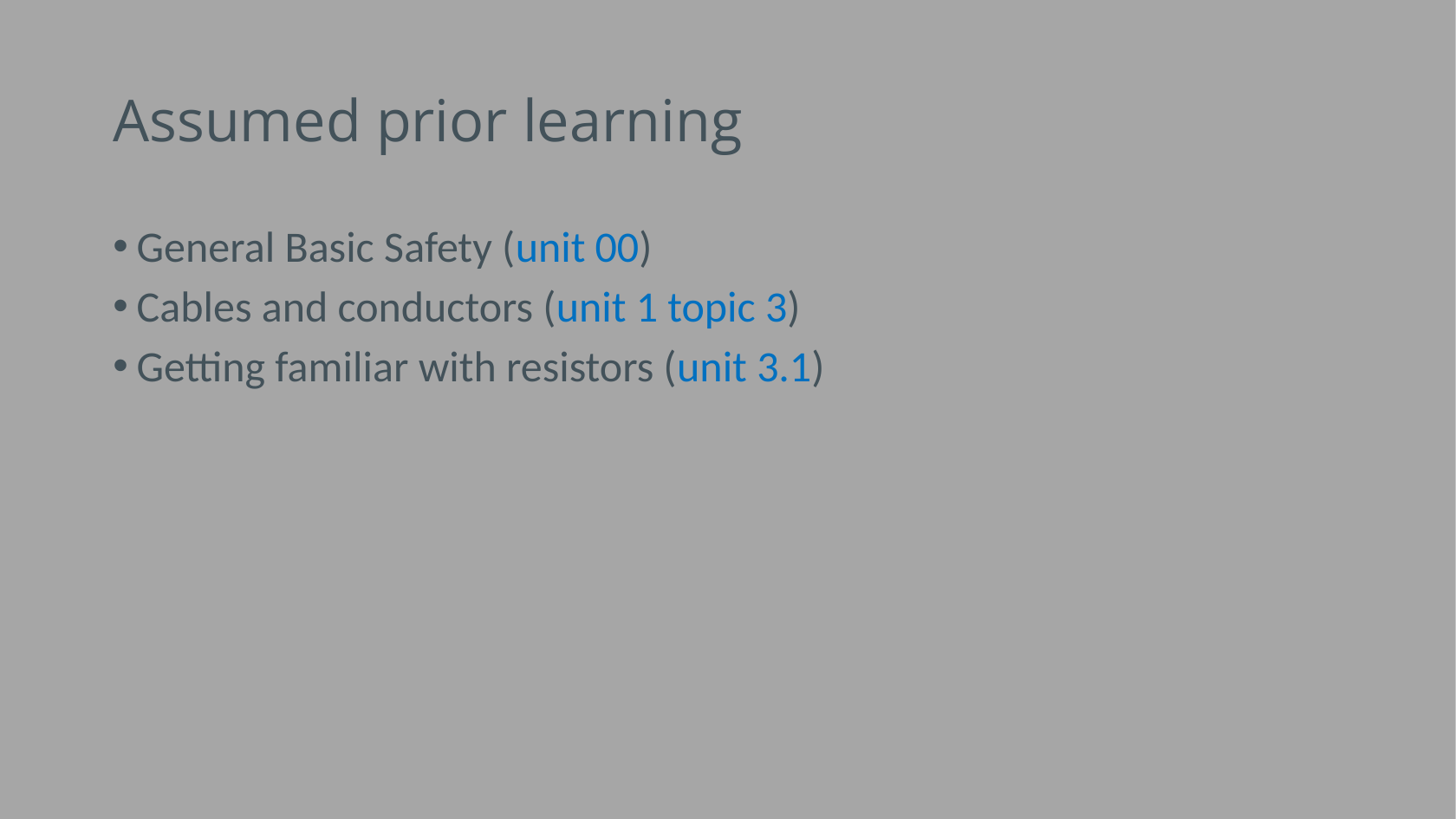

# Assumed prior learning
General Basic Safety (unit 00)
Cables and conductors (unit 1 topic 3)
Getting familiar with resistors (unit 3.1)